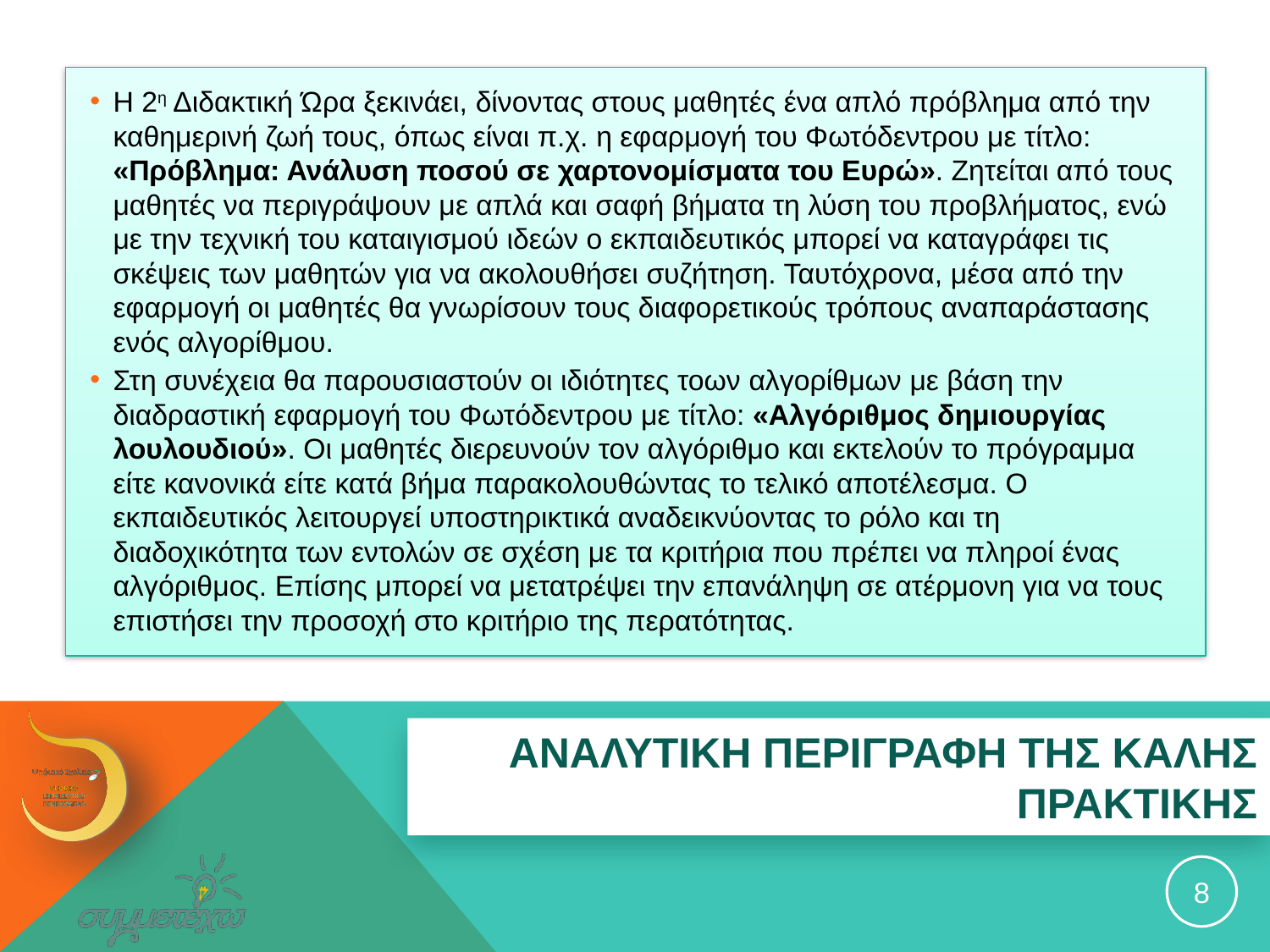

Η 2η Διδακτική Ώρα ξεκινάει, δίνοντας στους μαθητές ένα απλό πρόβλημα από την καθημερινή ζωή τους, όπως είναι π.χ. η εφαρμογή του Φωτόδεντρου με τίτλο: «Πρόβλημα: Ανάλυση ποσού σε χαρτονομίσματα του Ευρώ». Ζητείται από τους μαθητές να περιγράψουν με απλά και σαφή βήματα τη λύση του προβλήματος, ενώ με την τεχνική του καταιγισμού ιδεών ο εκπαιδευτικός μπορεί να καταγράφει τις σκέψεις των μαθητών για να ακολουθήσει συζήτηση. Ταυτόχρονα, μέσα από την εφαρμογή οι μαθητές θα γνωρίσουν τους διαφορετικούς τρόπους αναπαράστασης ενός αλγορίθμου.
Στη συνέχεια θα παρουσιαστούν οι ιδιότητες τοων αλγορίθμων με βάση την διαδραστική εφαρμογή του Φωτόδεντρου με τίτλο: «Αλγόριθμος δημιουργίας λουλουδιού». Οι μαθητές διερευνούν τον αλγόριθμο και εκτελούν το πρόγραμμα είτε κανονικά είτε κατά βήμα παρακολουθώντας το τελικό αποτέλεσμα. Ο εκπαιδευτικός λειτουργεί υποστηρικτικά αναδεικνύοντας το ρόλο και τη διαδοχικότητα των εντολών σε σχέση με τα κριτήρια που πρέπει να πληροί ένας αλγόριθμος. Επίσης μπορεί να μετατρέψει την επανάληψη σε ατέρμονη για να τους επιστήσει την προσοχή στο κριτήριο της περατότητας.
# ΑΝΑΛΥΤΙΚΗ ΠΕΡΙΓΡΑΦΗ ΤΗΣ ΚΑΛΗΣ ΠΡΑΚΤΙΚΗΣ
8